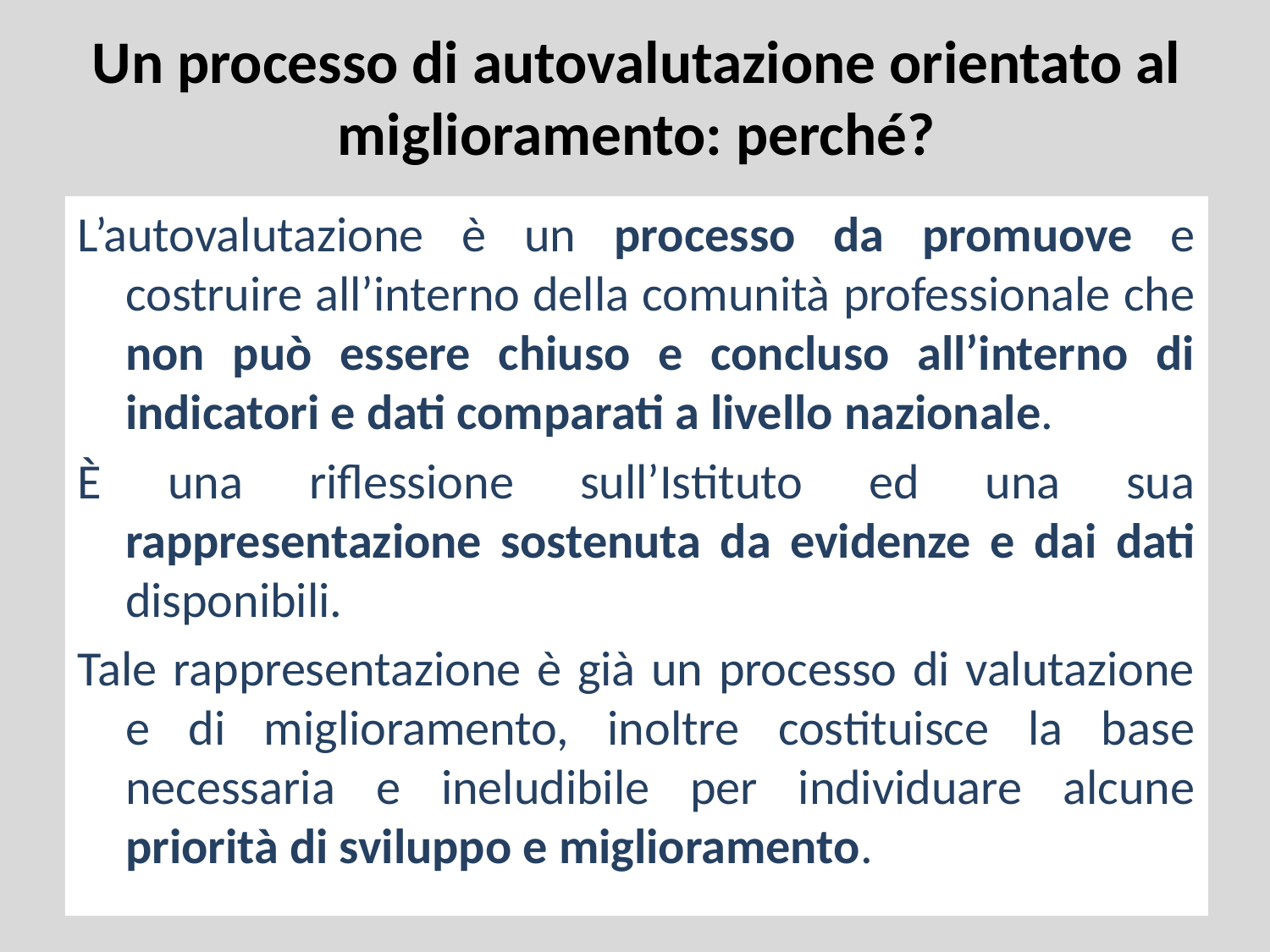

# Un processo di autovalutazione orientato al miglioramento: perché?
L’autovalutazione è un processo da promuove e costruire all’interno della comunità professionale che non può essere chiuso e concluso all’interno di indicatori e dati comparati a livello nazionale.
È una riflessione sull’Istituto ed una sua rappresentazione sostenuta da evidenze e dai dati disponibili.
Tale rappresentazione è già un processo di valutazione e di miglioramento, inoltre costituisce la base necessaria e ineludibile per individuare alcune priorità di sviluppo e miglioramento.